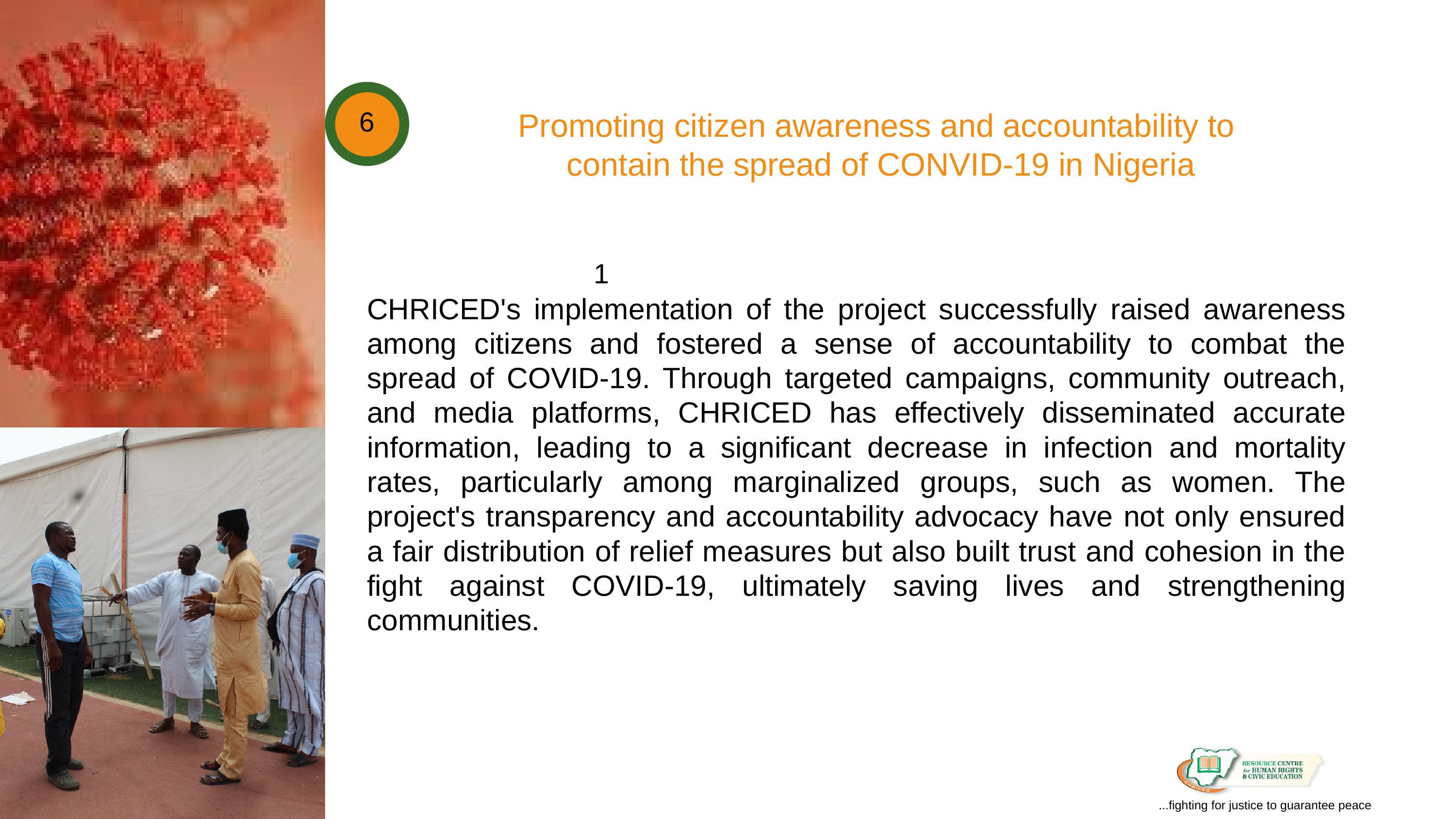

3
6
Promoting citizen awareness and accountability to
contain the spread of CONVID-19 in Nigeria
1
CHRICED's implementation of the project successfully raised awareness among citizens and fostered a sense of accountability to combat the spread of COVID-19. Through targeted campaigns, community outreach, and media platforms, CHRICED has effectively disseminated accurate information, leading to a significant decrease in infection and mortality rates, particularly among marginalized groups, such as women. The project's transparency and accountability advocacy have not only ensured a fair distribution of relief measures but also built trust and cohesion in the fight against COVID-19, ultimately saving lives and strengthening communities.

...fighting for justice to guarantee peace